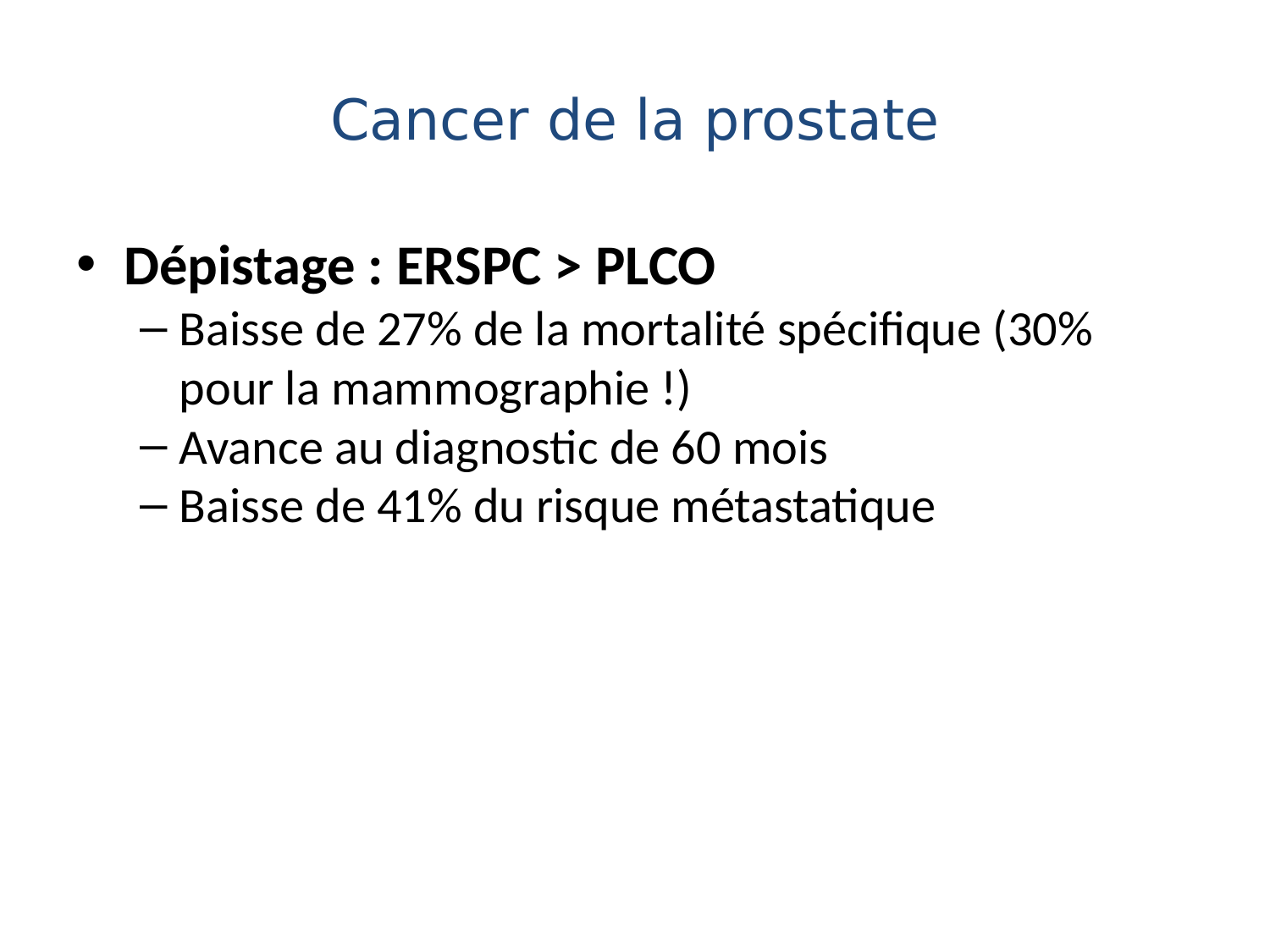

# Cancer de la prostate
Dépistage : ERSPC > PLCO
Baisse de 27% de la mortalité spécifique (30% pour la mammographie !)
Avance au diagnostic de 60 mois
Baisse de 41% du risque métastatique